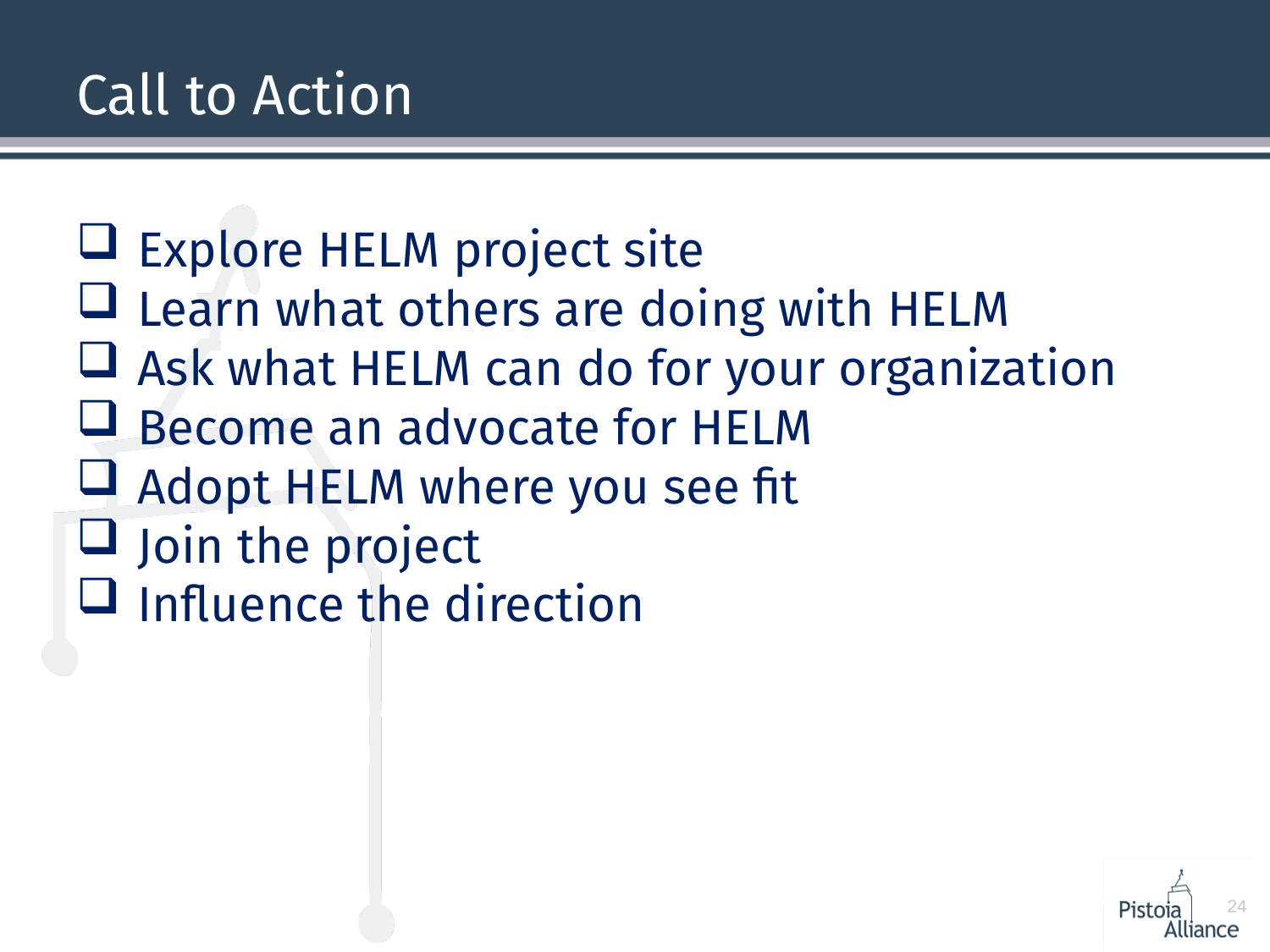

# Call to Action
 Explore HELM project site
 Learn what others are doing with HELM
 Ask what HELM can do for your organization
 Become an advocate for HELM
 Adopt HELM where you see fit
 Join the project
 Influence the direction

24